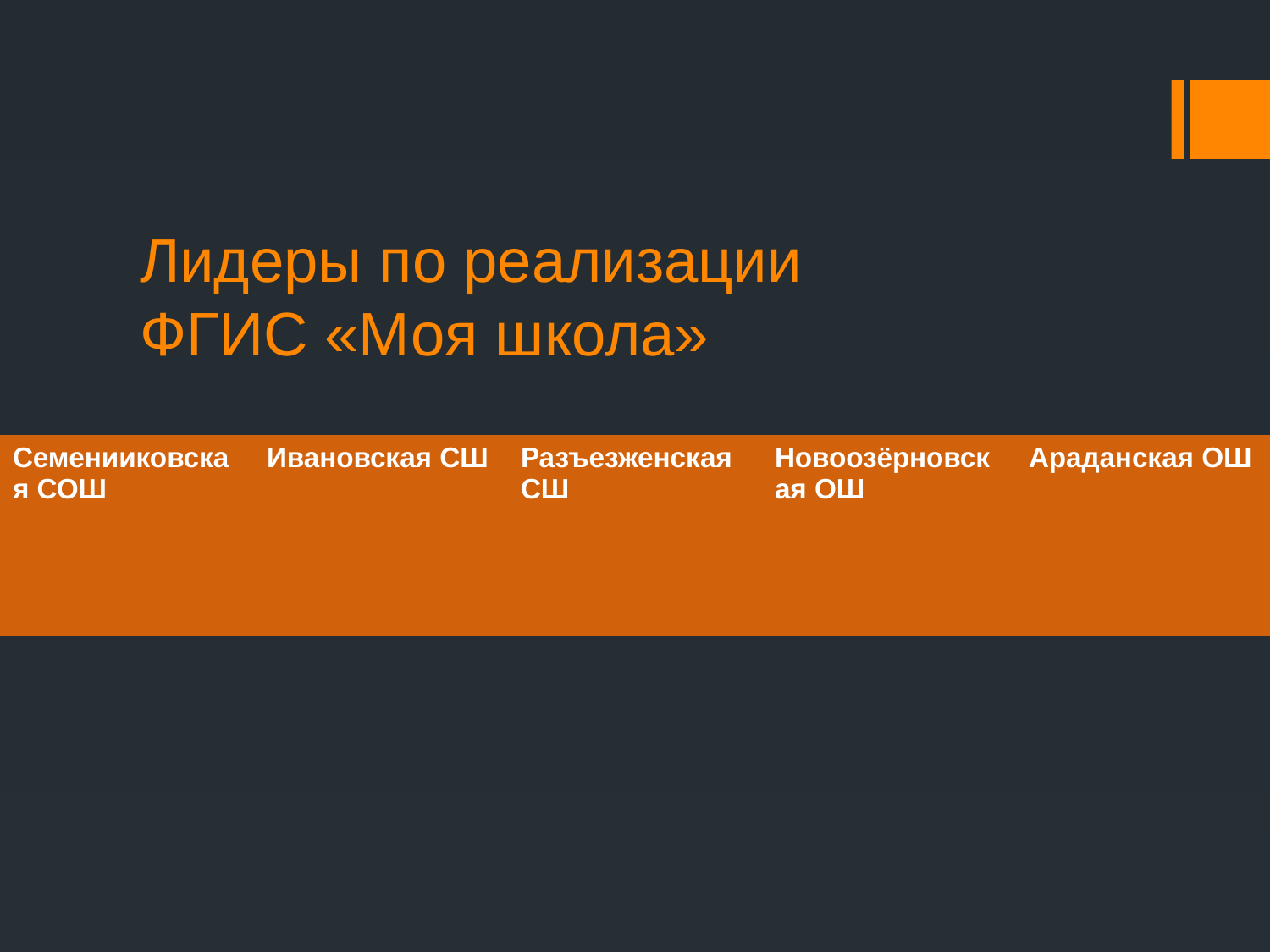

# Лидеры по реализации ФГИС «Моя школа»
| Семенииковская СОШ | Ивановская СШ | Разъезженская СШ | Новоозёрновская ОШ | Араданская ОШ |
| --- | --- | --- | --- | --- |